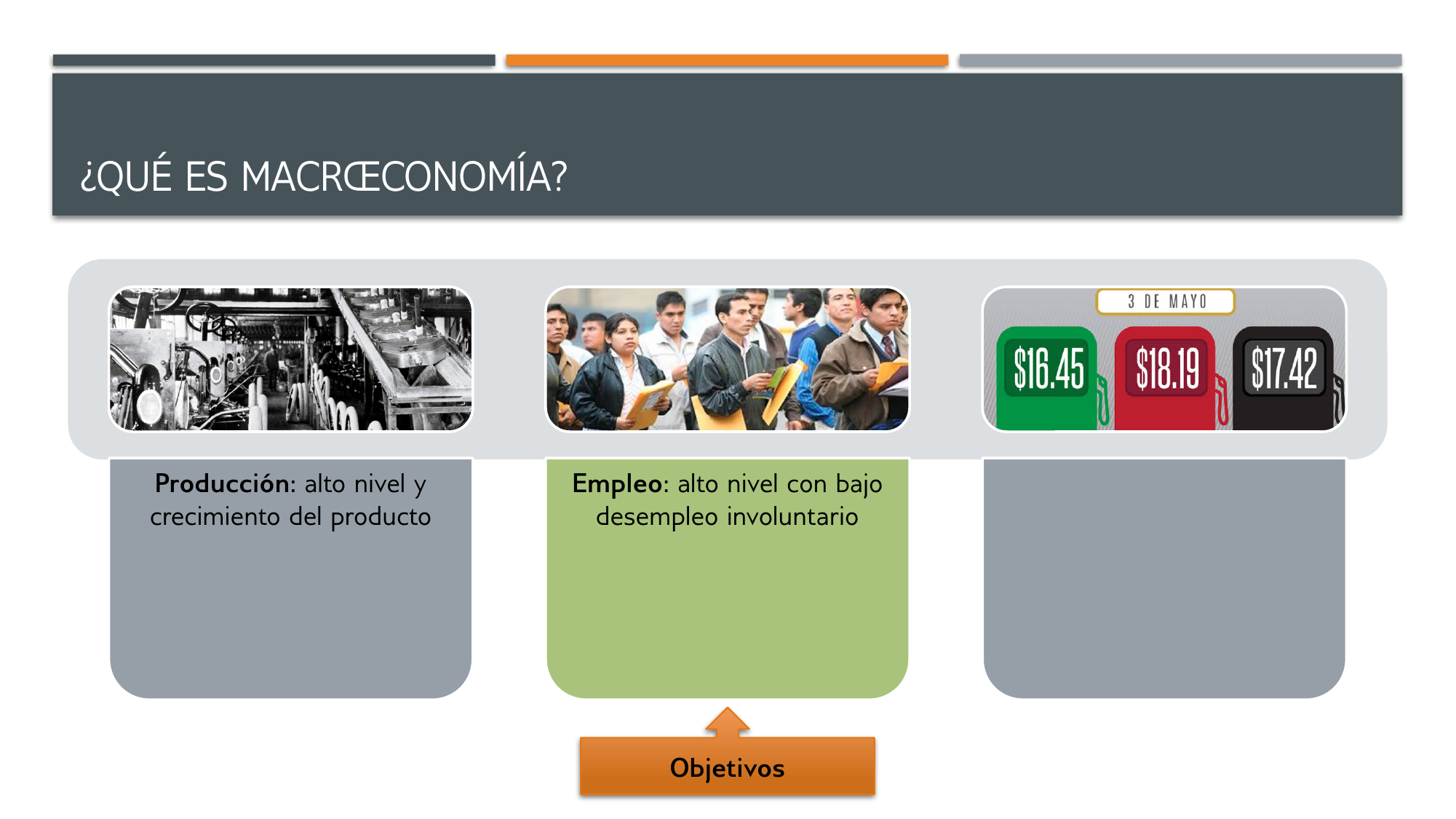

# ¿Qué es macroeconomía?
Producción: alto nivel y crecimiento del producto
Empleo: alto nivel con bajo desempleo involuntario
Objetivos